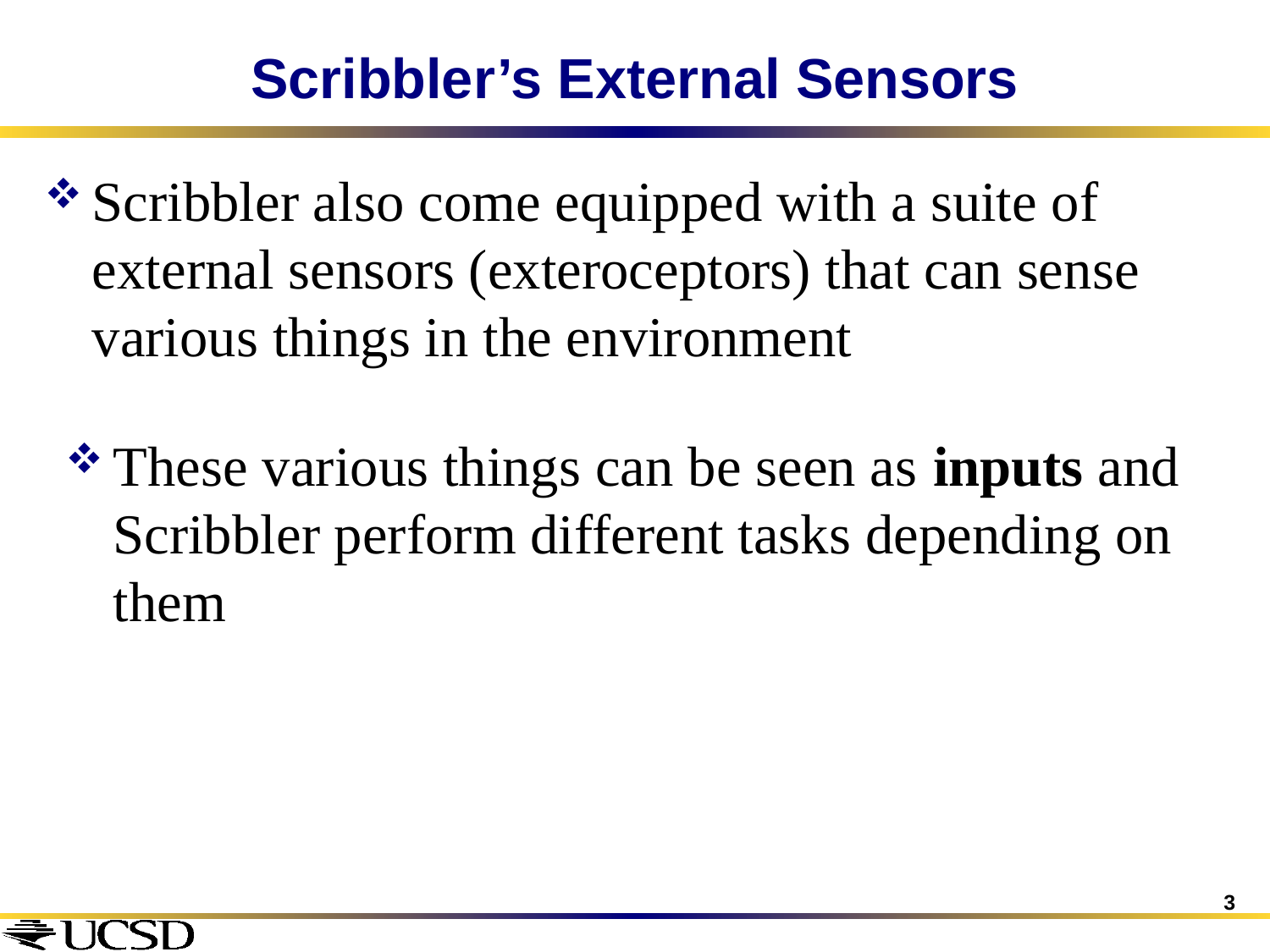

# Scribbler’s External Sensors
Scribbler also come equipped with a suite of external sensors (exteroceptors) that can sense various things in the environment

These various things can be seen as inputs and Scribbler perform different tasks depending on them

3